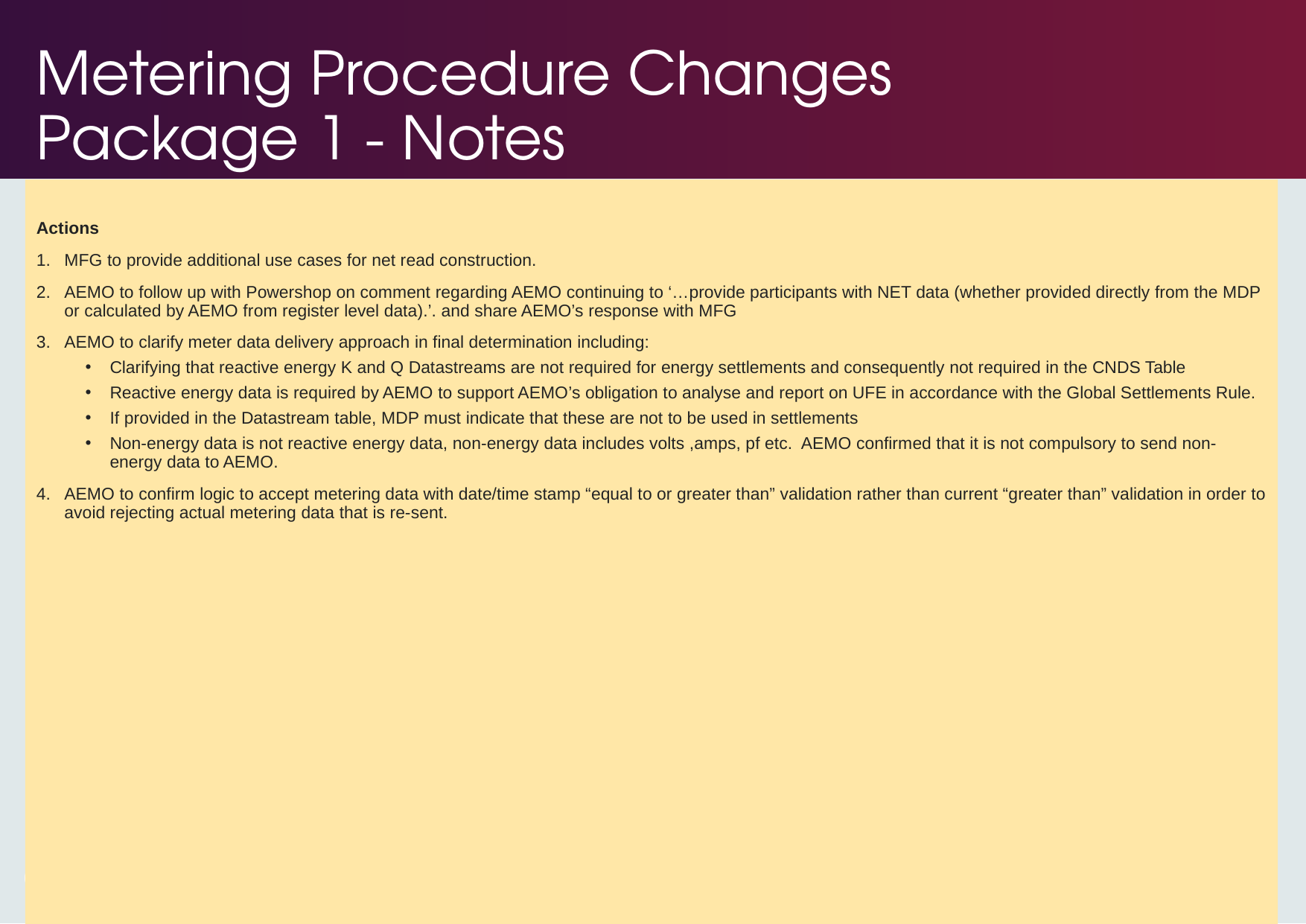

# Metering Procedure Changes Package 1 - Notes

Actions
MFG to provide additional use cases for net read construction.
AEMO to follow up with Powershop on comment regarding AEMO continuing to ‘…provide participants with NET data (whether provided directly from the MDP or calculated by AEMO from register level data).’. and share AEMO’s response with MFG
AEMO to clarify meter data delivery approach in final determination including:
Clarifying that reactive energy K and Q Datastreams are not required for energy settlements and consequently not required in the CNDS Table
Reactive energy data is required by AEMO to support AEMO’s obligation to analyse and report on UFE in accordance with the Global Settlements Rule.
If provided in the Datastream table, MDP must indicate that these are not to be used in settlements
Non-energy data is not reactive energy data, non-energy data includes volts ,amps, pf etc.  AEMO confirmed that it is not compulsory to send non-energy data to AEMO.
AEMO to confirm logic to accept metering data with date/time stamp “equal to or greater than” validation rather than current “greater than” validation in order to avoid rejecting actual metering data that is re-sent.
26